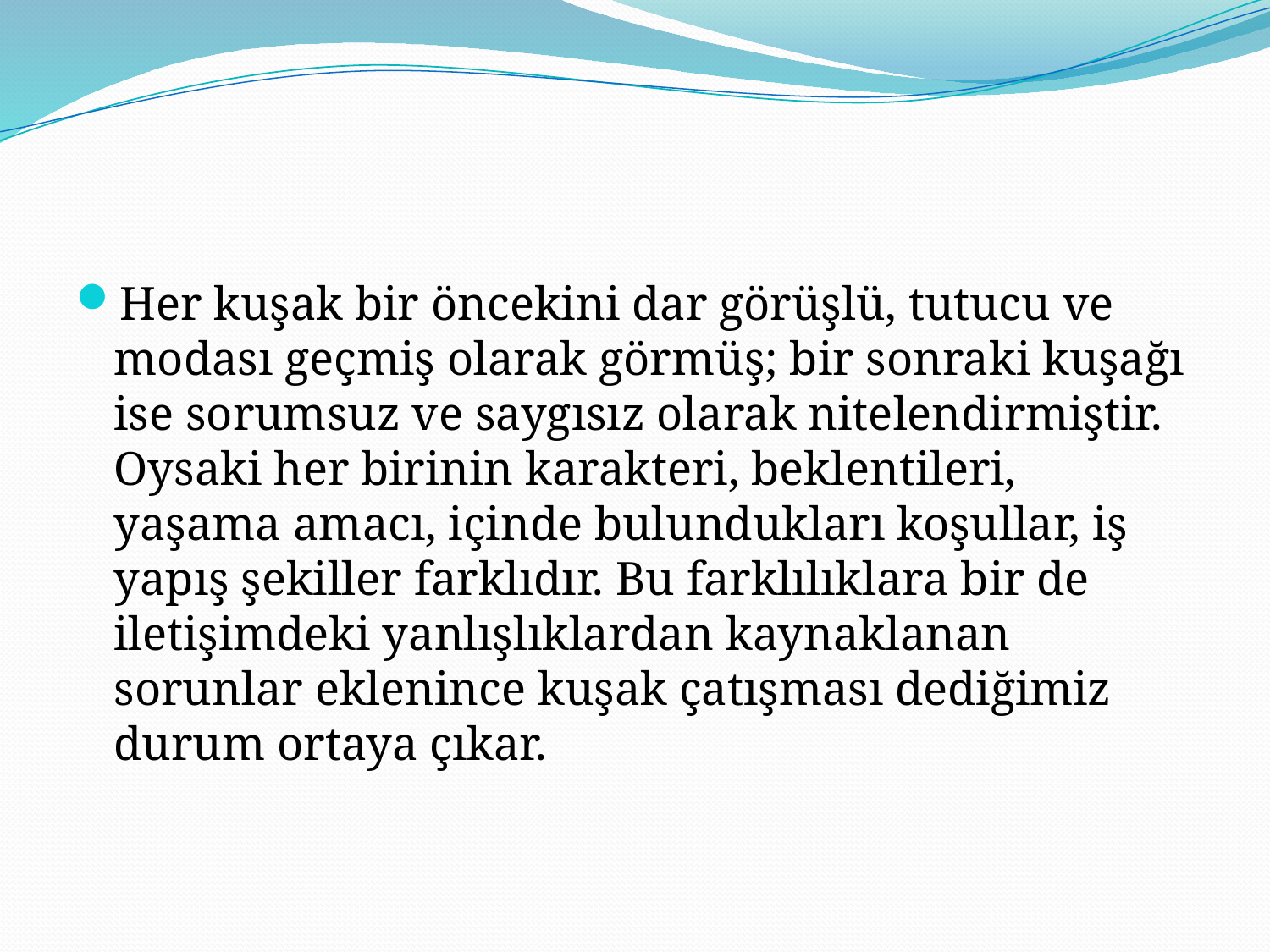

#
Her kuşak bir öncekini dar görüşlü, tutucu ve modası geçmiş olarak görmüş; bir sonraki kuşağı ise sorumsuz ve saygısız olarak nitelendirmiştir. Oysaki her birinin karakteri, beklentileri, yaşama amacı, içinde bulundukları koşullar, iş yapış şekiller farklıdır. Bu farklılıklara bir de iletişimdeki yanlışlıklardan kaynaklanan sorunlar eklenince kuşak çatışması dediğimiz durum ortaya çıkar.